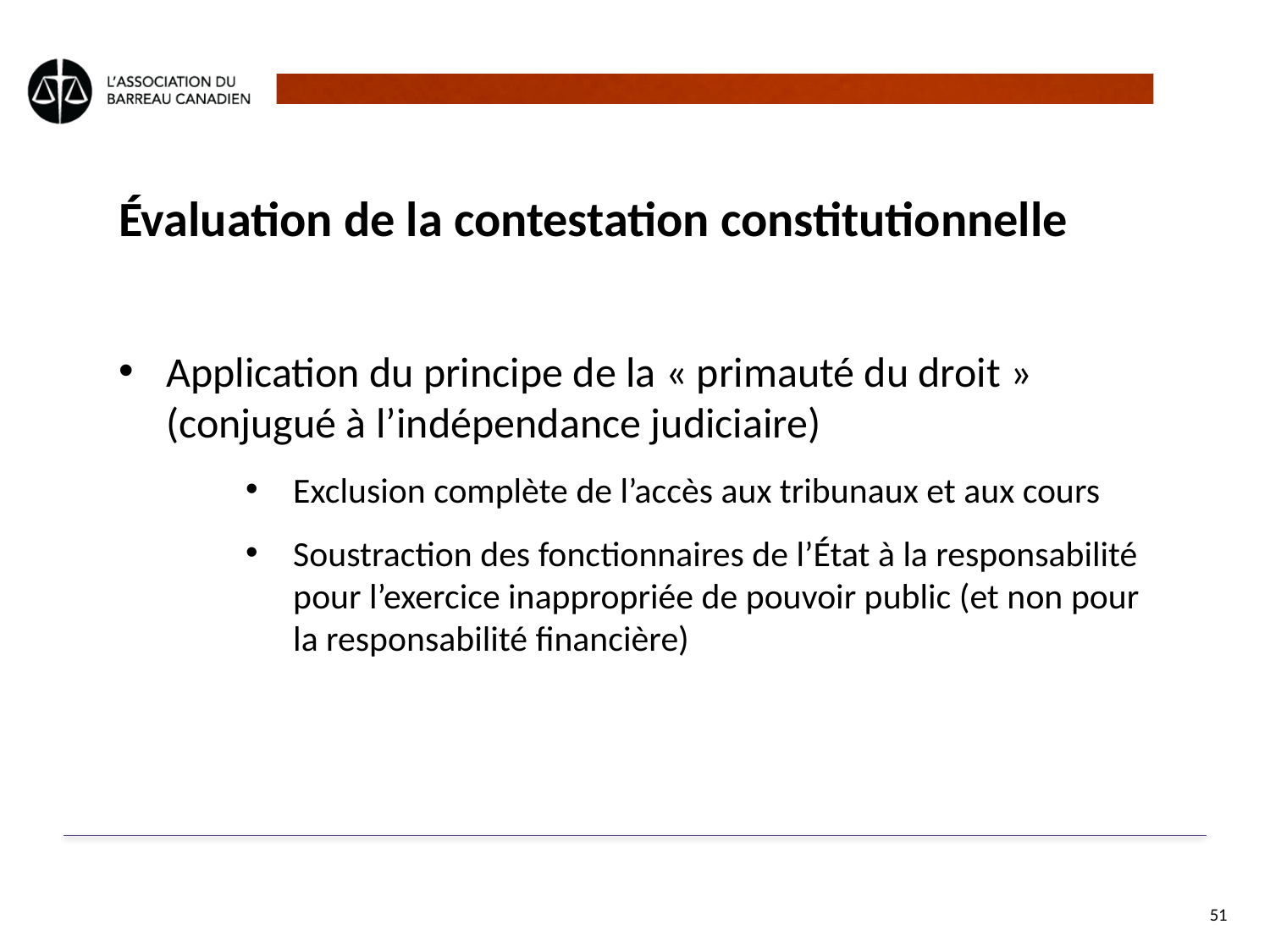

# Évaluation de la contestation constitutionnelle
Application du principe de la « primauté du droit » (conjugué à l’indépendance judiciaire)
Exclusion complète de l’accès aux tribunaux et aux cours
Soustraction des fonctionnaires de l’État à la responsabilité pour l’exercice inappropriée de pouvoir public (et non pour la responsabilité financière)

51